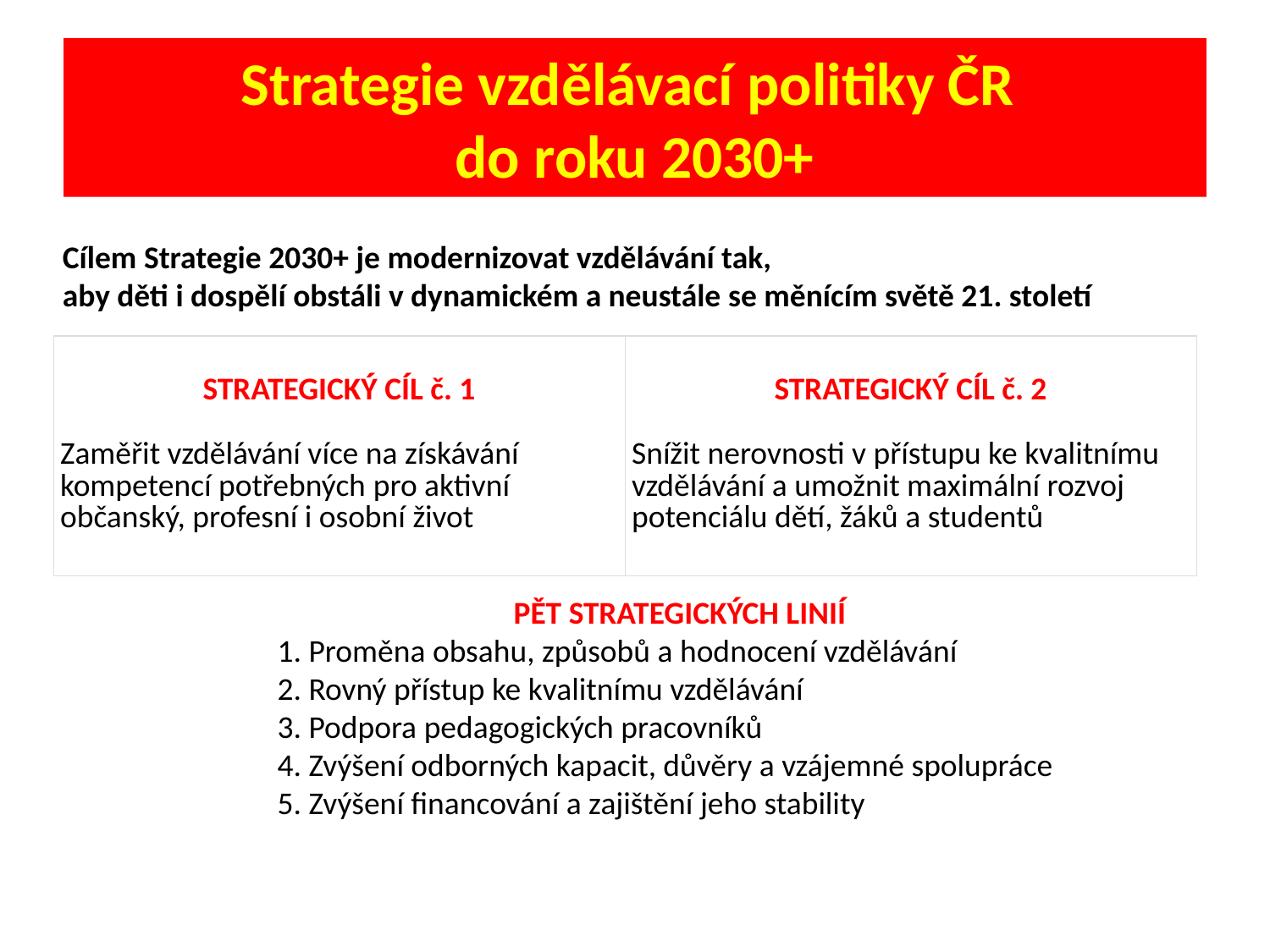

# Strategie vzdělávací politiky ČR do roku 2030+
Cílem Strategie 2030+ je modernizovat vzdělávání tak,
aby děti i dospělí obstáli v dynamickém a neustále se měnícím světě 21. století
| STRATEGICKÝ CÍL č. 1 Zaměřit vzdělávání více na získávání kompetencí potřebných pro aktivní občanský, profesní i osobní život | STRATEGICKÝ CÍL č. 2 Snížit nerovnosti v přístupu ke kvalitnímu vzdělávání a umožnit maximální rozvoj potenciálu dětí, žáků a studentů |
| --- | --- |
PĚT STRATEGICKÝCH LINIÍ
1. Proměna obsahu, způsobů a hodnocení vzdělávání
2. Rovný přístup ke kvalitnímu vzdělávání
3. Podpora pedagogických pracovníků
4. Zvýšení odborných kapacit, důvěry a vzájemné spolupráce
5. Zvýšení financování a zajištění jeho stability